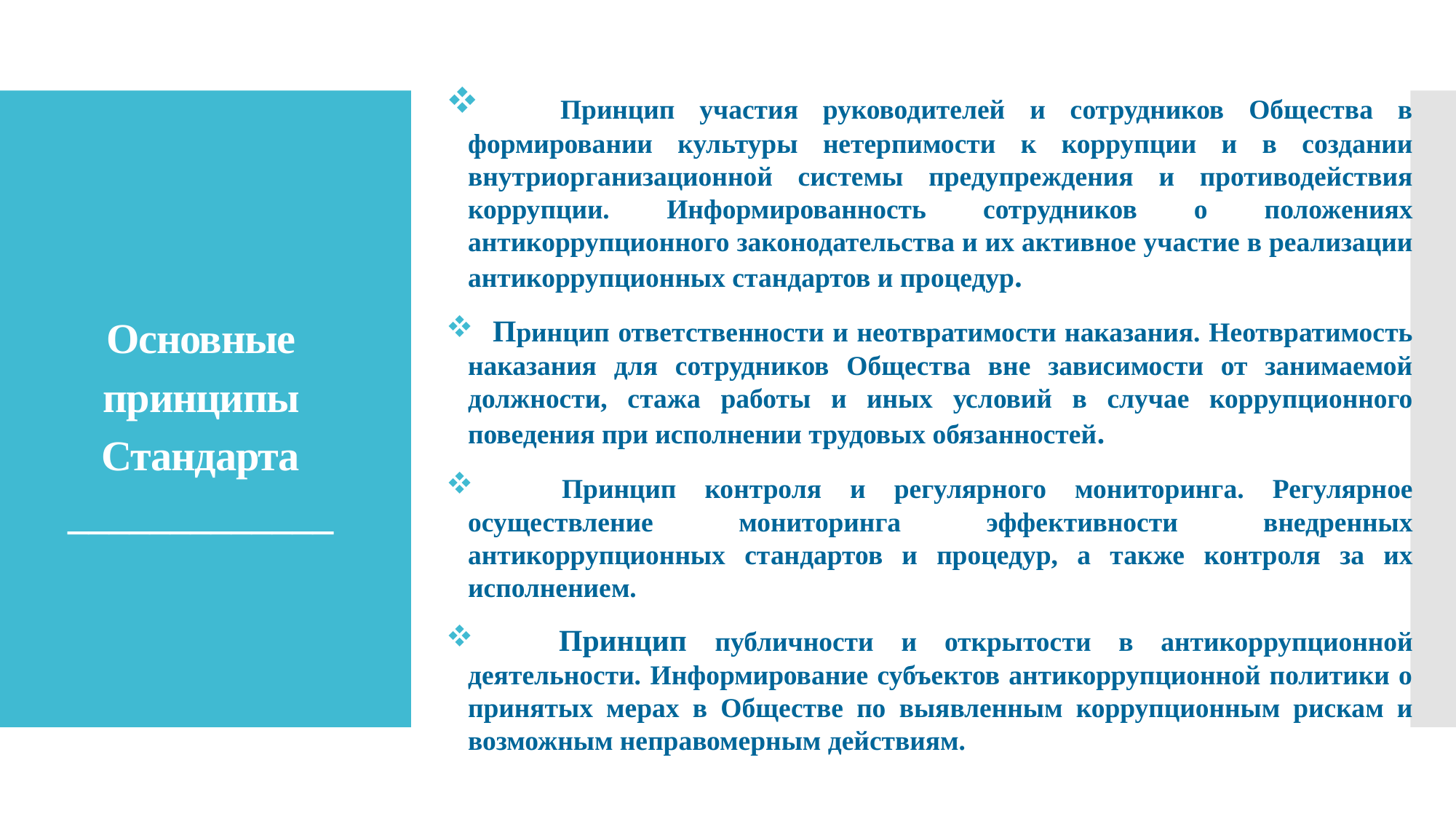

Принцип участия руководителей и сотрудников Общества в формировании культуры нетерпимости к коррупции и в создании внутриорганизационной системы предупреждения и противодействия коррупции. Информированность сотрудников о положениях антикоррупционного законодательства и их активное участие в реализации антикоррупционных стандартов и процедур.
  Принцип ответственности и неотвратимости наказания. Неотвратимость наказания для сотрудников Общества вне зависимости от занимаемой должности, стажа работы и иных условий в случае коррупционного поведения при исполнении трудовых обязанностей.
   Принцип контроля и регулярного мониторинга. Регулярное осуществление мониторинга эффективности внедренных антикоррупционных стандартов и процедур, а также контроля за их исполнением.
   Принцип публичности и открытости в антикоррупционной деятельности. Информирование субъектов антикоррупционной политики о принятых мерах в Обществе по выявленным коррупционным рискам и возможным неправомерным действиям.

# Основные принципы Стандарта _____________